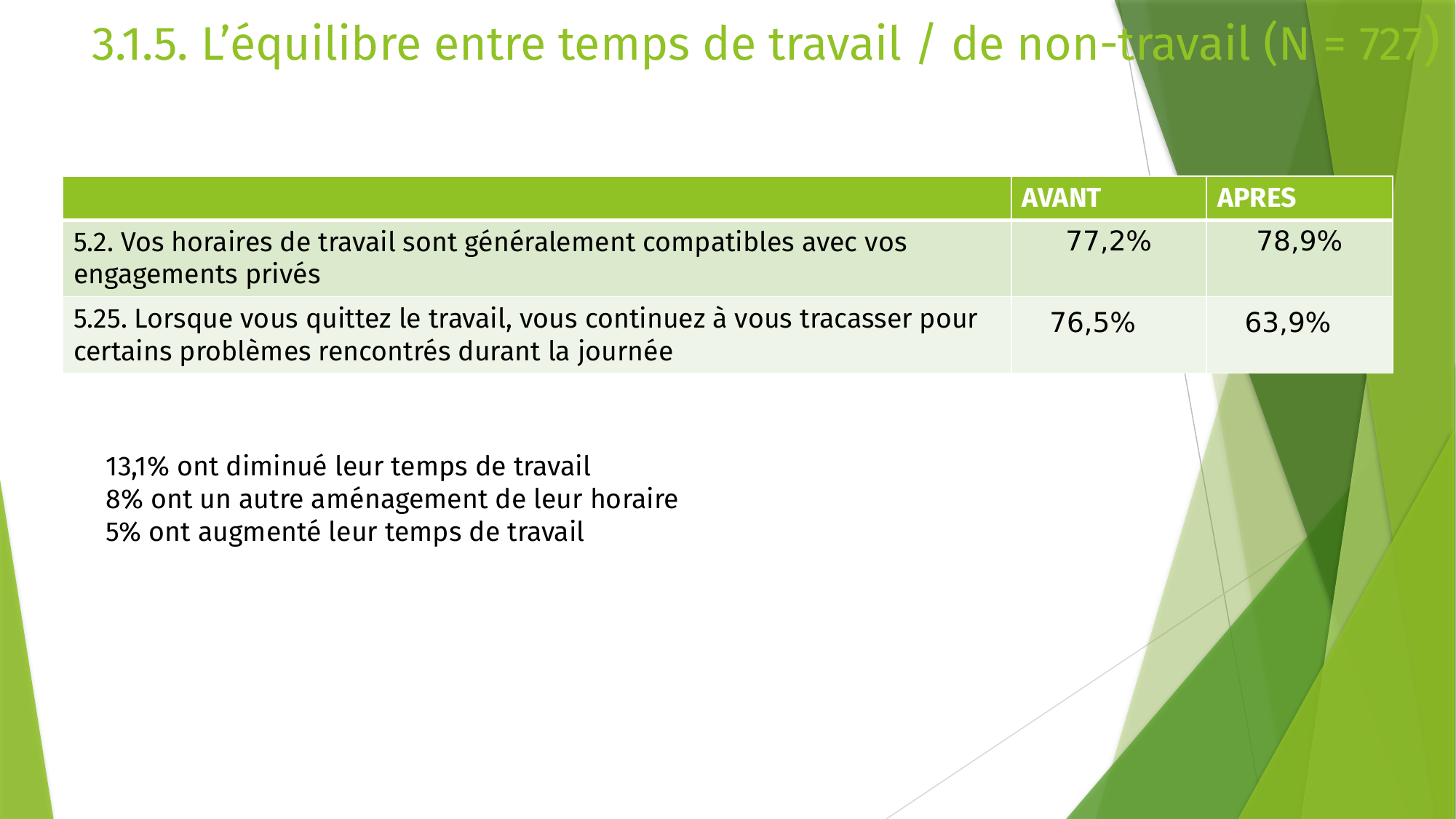

# 3.1.5. L’équilibre entre temps de travail / de non-travail (N = 727)
|  | AVANT | APRES |
| --- | --- | --- |
| 5.2. Vos horaires de travail sont généralement compatibles avec vos engagements privés | 77,2% | 78,9% |
| 5.25. Lorsque vous quittez le travail, vous continuez à vous tracasser pour certains problèmes rencontrés durant la journée | 76,5% | 63,9% |
13,1% ont diminué leur temps de travail
8% ont un autre aménagement de leur horaire
5% ont augmenté leur temps de travail